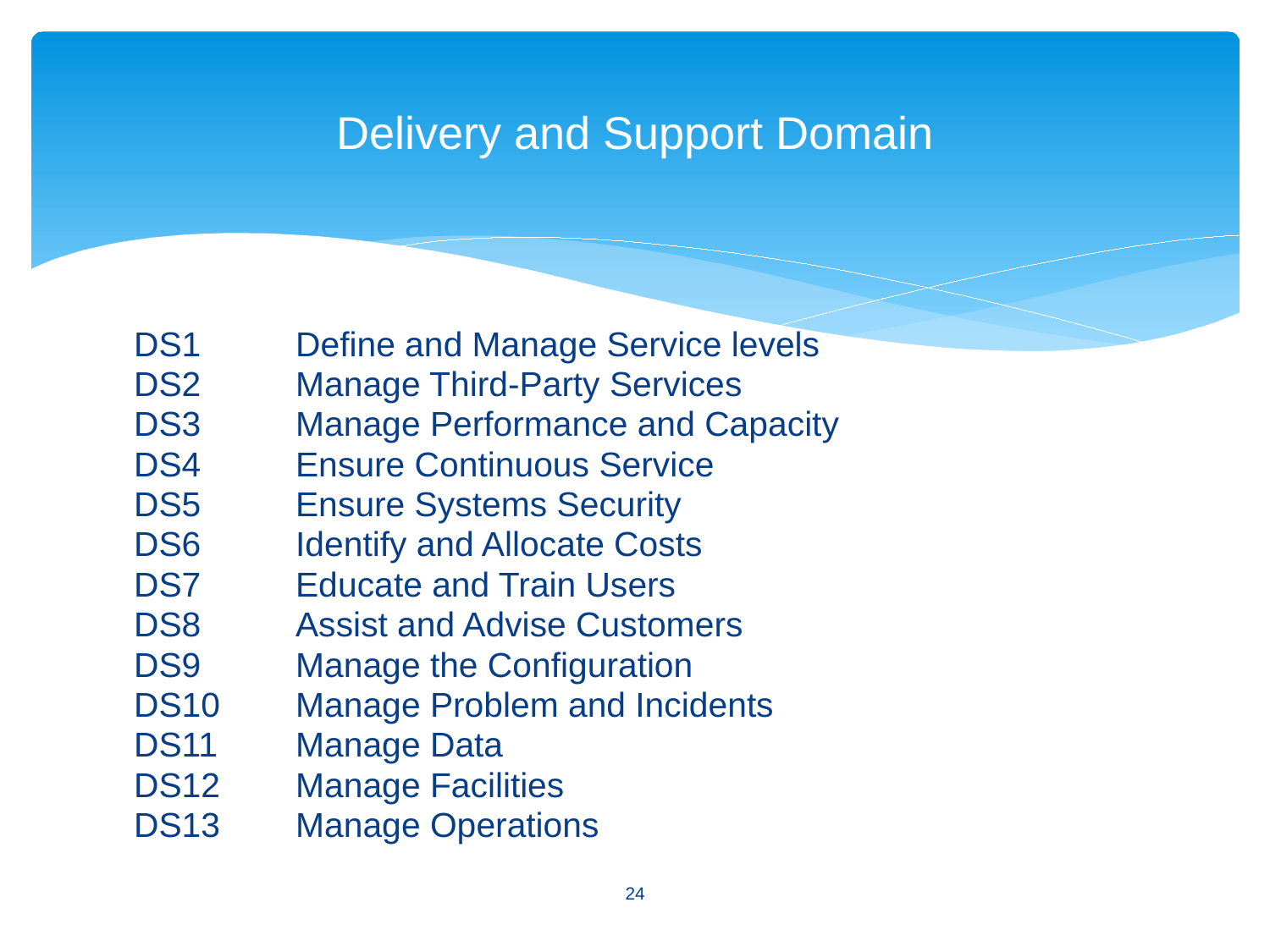

# Delivery and Support Domain

DS1	Define and Manage Service levels
DS2	Manage Third-Party Services
DS3	Manage Performance and Capacity
DS4	Ensure Continuous Service
DS5	Ensure Systems Security
DS6	Identify and Allocate Costs
DS7	Educate and Train Users
DS8	Assist and Advise Customers
DS9	Manage the Configuration
DS10 	Manage Problem and Incidents
DS11	Manage Data
DS12 	Manage Facilities
DS13	Manage Operations
24